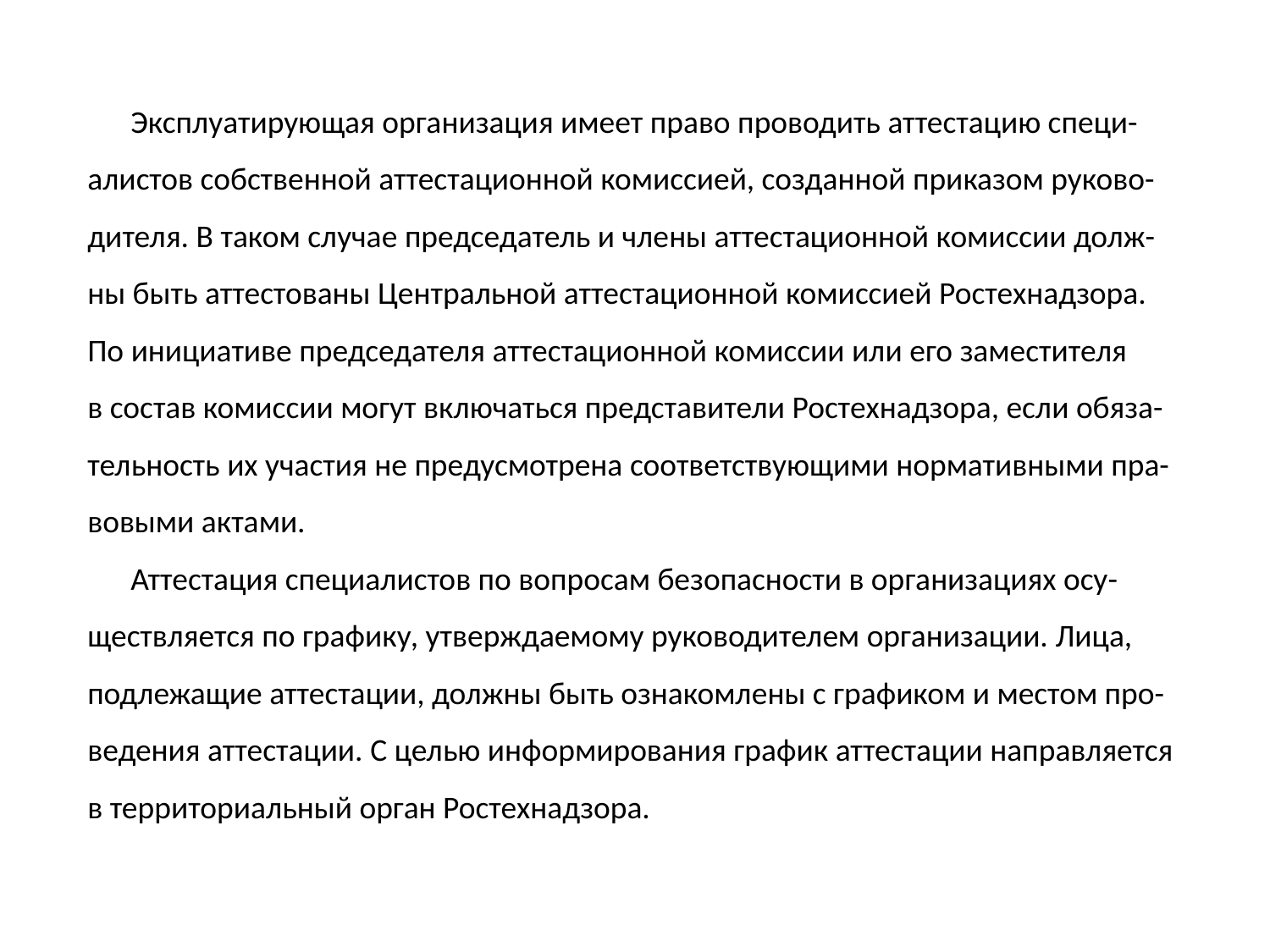

Эксплуатирующая организация имеет право проводить аттестацию специ-
алистов собственной аттестационной комиссией, созданной приказом руково-
дителя. В таком случае председатель и члены аттестационной комиссии долж-
ны быть аттестованы Центральной аттестационной комиссией Ростехнадзора.
По инициативе председателя аттестационной комиссии или его заместителя
в состав комиссии могут включаться представители Ростехнадзора, если обяза-
тельность их участия не предусмотрена соответствующими нормативными пра-
вовыми актами.
      Аттестация специалистов по вопросам безопасности в организациях осу-
ществляется по графику, утверждаемому руководителем организации. Лица,
подлежащие аттестации, должны быть ознакомлены с графиком и местом про-
ведения аттестации. С целью информирования график аттестации направляется
в территориальный орган Ростехнадзора.